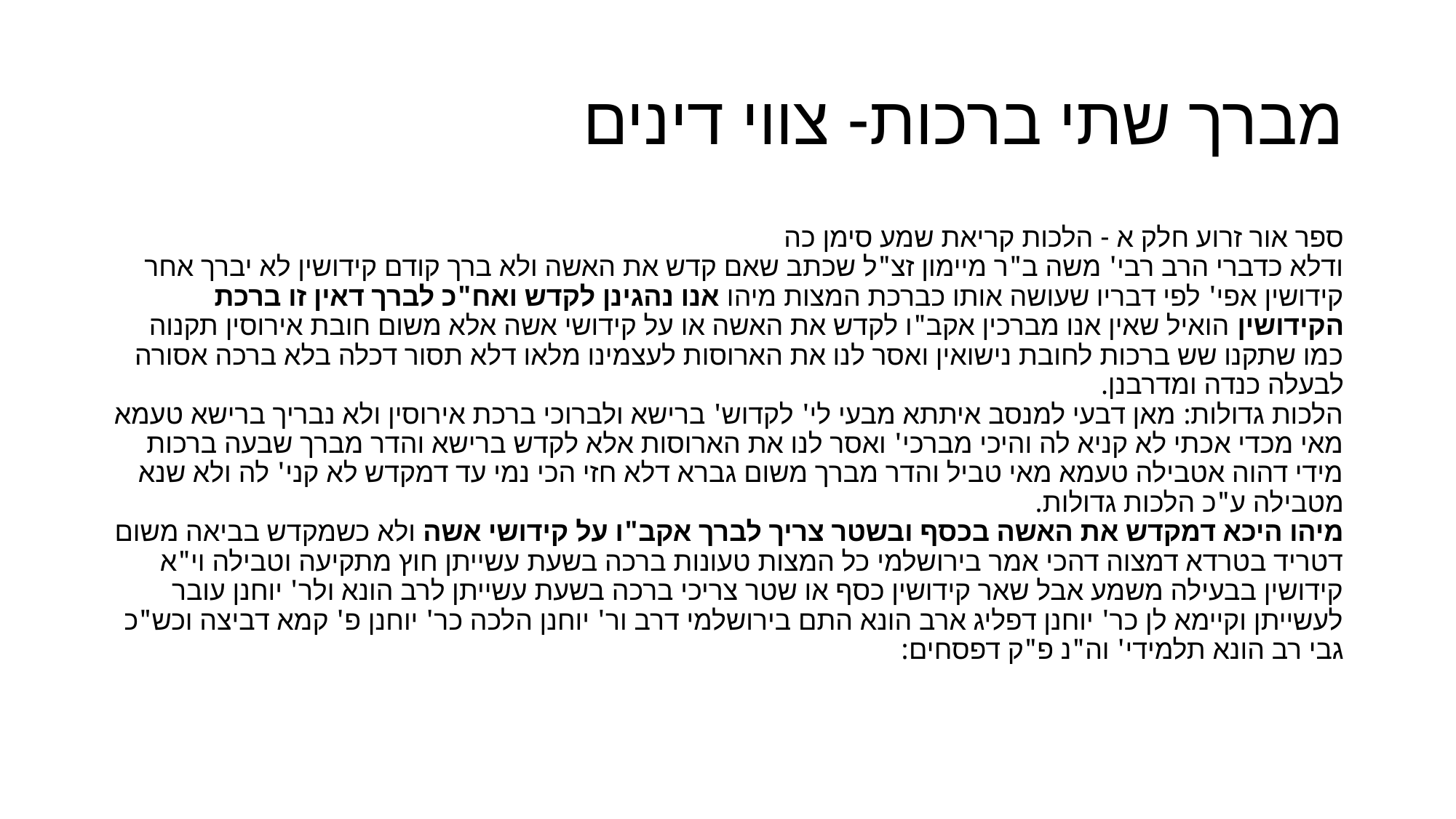

# מברך שתי ברכות- צווי דינים
ספר אור זרוע חלק א - הלכות קריאת שמע סימן כה
ודלא כדברי הרב רבי' משה ב"ר מיימון זצ"ל שכתב שאם קדש את האשה ולא ברך קודם קידושין לא יברך אחר קידושין אפי' לפי דבריו שעושה אותו כברכת המצות מיהו אנו נהגינן לקדש ואח"כ לברך דאין זו ברכת הקידושין הואיל שאין אנו מברכין אקב"ו לקדש את האשה או על קידושי אשה אלא משום חובת אירוסין תקנוה כמו שתקנו שש ברכות לחובת נישואין ואסר לנו את הארוסות לעצמינו מלאו דלא תסור דכלה בלא ברכה אסורה לבעלה כנדה ומדרבנן.
הלכות גדולות: מאן דבעי למנסב איתתא מבעי לי' לקדוש' ברישא ולברוכי ברכת אירוסין ולא נבריך ברישא טעמא מאי מכדי אכתי לא קניא לה והיכי מברכי' ואסר לנו את הארוסות אלא לקדש ברישא והדר מברך שבעה ברכות מידי דהוה אטבילה טעמא מאי טביל והדר מברך משום גברא דלא חזי הכי נמי עד דמקדש לא קני' לה ולא שנא מטבילה ע"כ הלכות גדולות.
מיהו היכא דמקדש את האשה בכסף ובשטר צריך לברך אקב"ו על קידושי אשה ולא כשמקדש בביאה משום דטריד בטרדא דמצוה דהכי אמר בירושלמי כל המצות טעונות ברכה בשעת עשייתן חוץ מתקיעה וטבילה וי"א קידושין בבעילה משמע אבל שאר קידושין כסף או שטר צריכי ברכה בשעת עשייתן לרב הונא ולר' יוחנן עובר לעשייתן וקיימא לן כר' יוחנן דפליג ארב הונא התם בירושלמי דרב ור' יוחנן הלכה כר' יוחנן פ' קמא דביצה וכש"כ גבי רב הונא תלמידי' וה"נ פ"ק דפסחים: